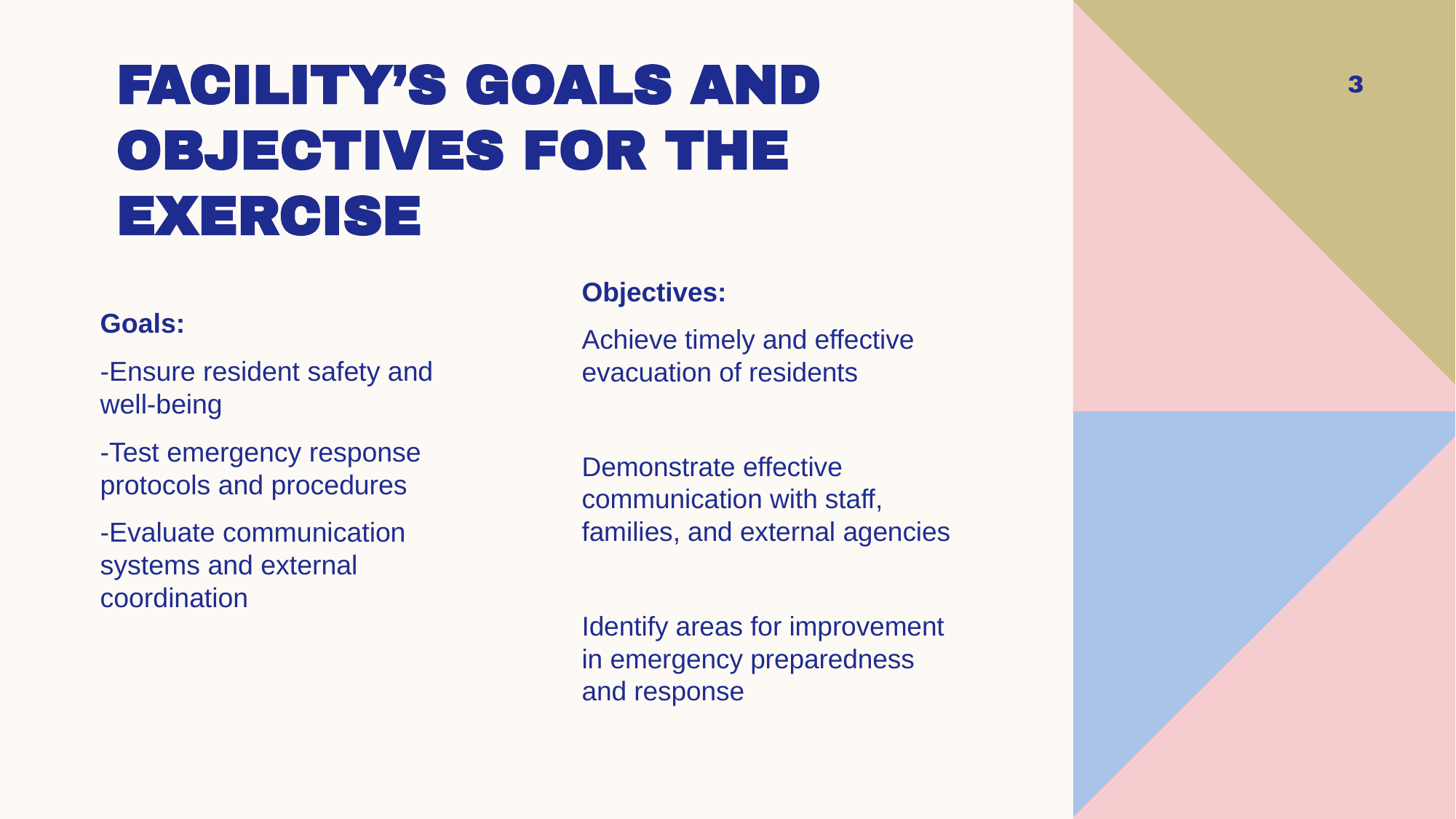

# Facility’s goals and objectives for the exercise
3

Goals:
-Ensure resident safety and well-being
-Test emergency response protocols and procedures
-Evaluate communication systems and external coordination
Objectives:
Achieve timely and effective evacuation of residents

Demonstrate effective communication with staff, families, and external agencies

Identify areas for improvement in emergency preparedness and response